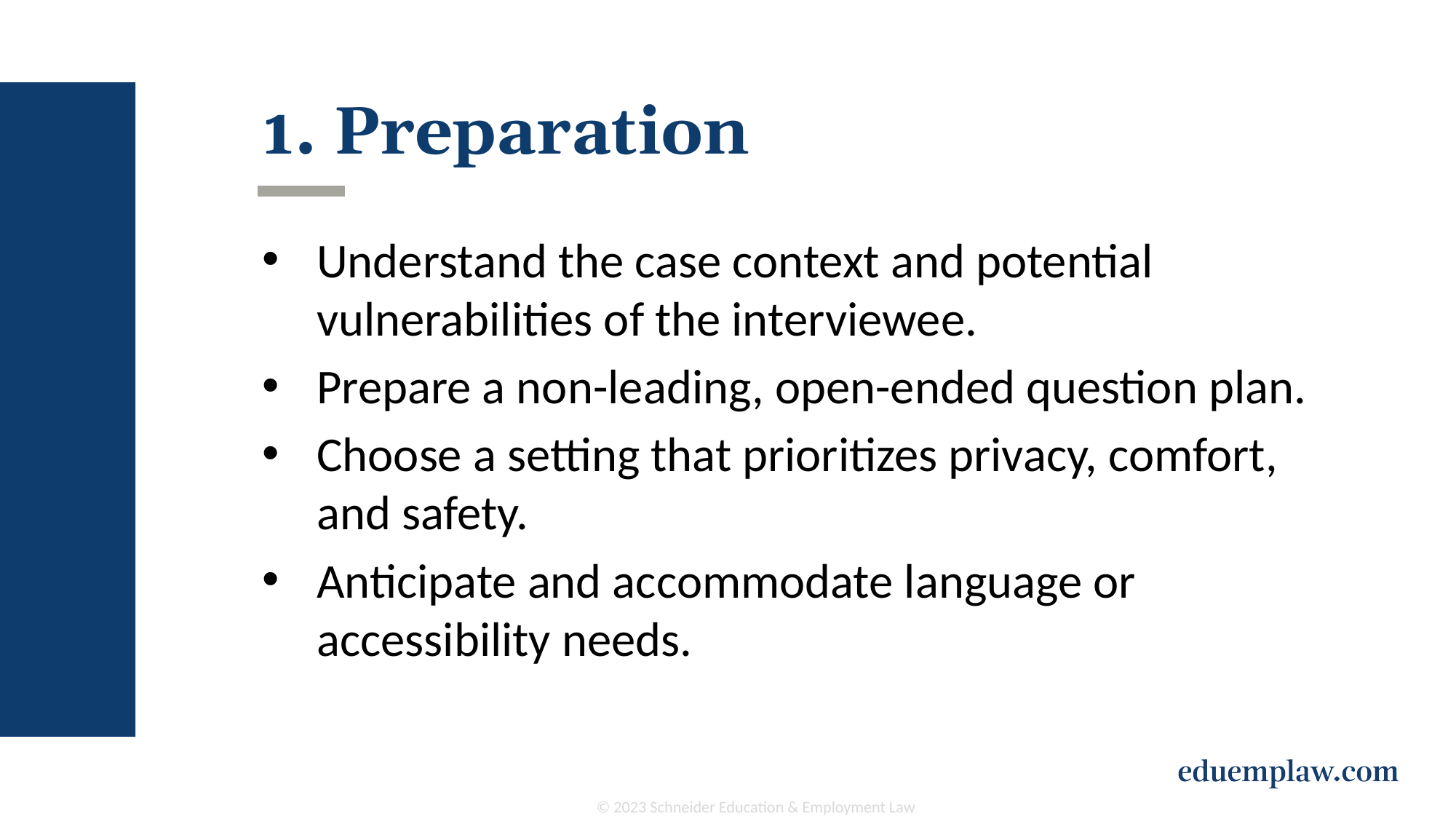

# 1. Preparation
Understand the case context and potential vulnerabilities of the interviewee.
Prepare a non-leading, open-ended question plan.
Choose a setting that prioritizes privacy, comfort, and safety.
Anticipate and accommodate language or accessibility needs.